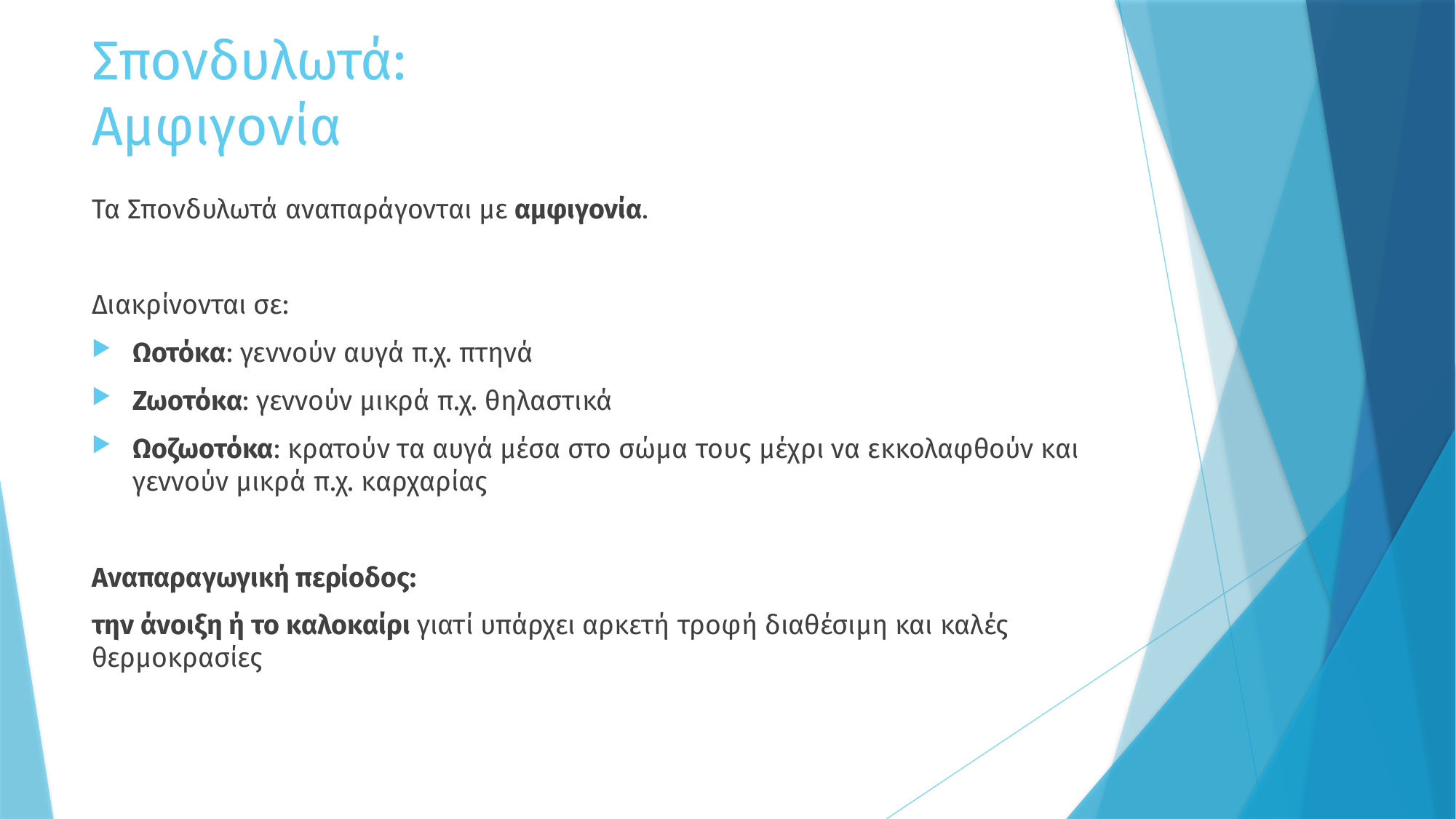

# Σπονδυλωτά: Αμφιγονία
Τα Σπονδυλωτά αναπαράγονται με αμφιγονία.

Διακρίνονται σε:
Ωοτόκα: γεννούν αυγά π.χ. πτηνά
Ζωοτόκα: γεννούν μικρά π.χ. θηλαστικά
Ωοζωοτόκα: κρατούν τα αυγά μέσα στο σώμα τους μέχρι να εκκολαφθούν και γεννούν μικρά π.χ. καρχαρίας

Αναπαραγωγική περίοδος:
την άνοιξη ή το καλοκαίρι γιατί υπάρχει αρκετή τροφή διαθέσιμη και καλές θερμοκρασίες